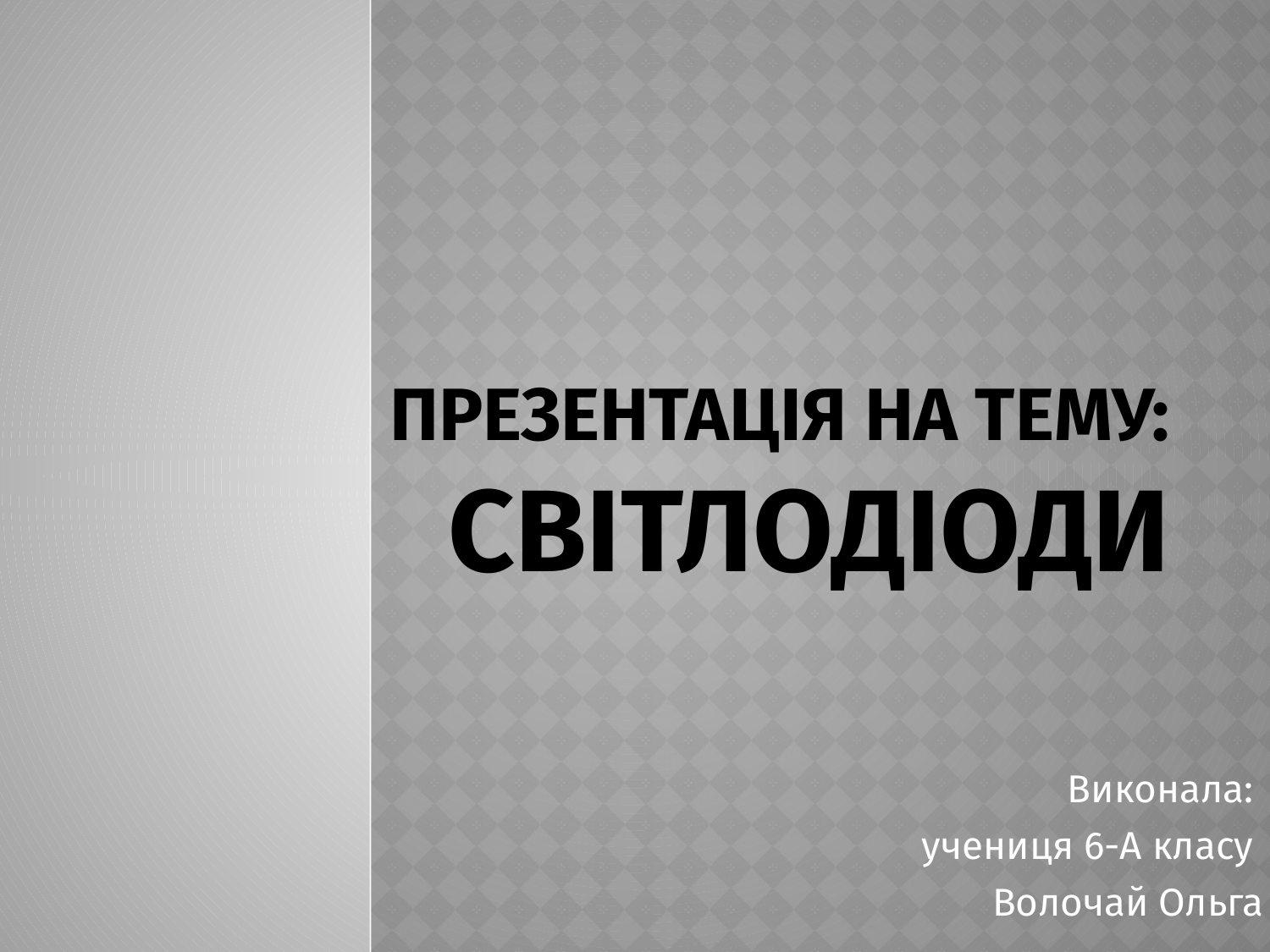

# Презентація на тему: СВІТЛОДІОДИ
Виконала:
учениця 6-А класу
Волочай Ольга